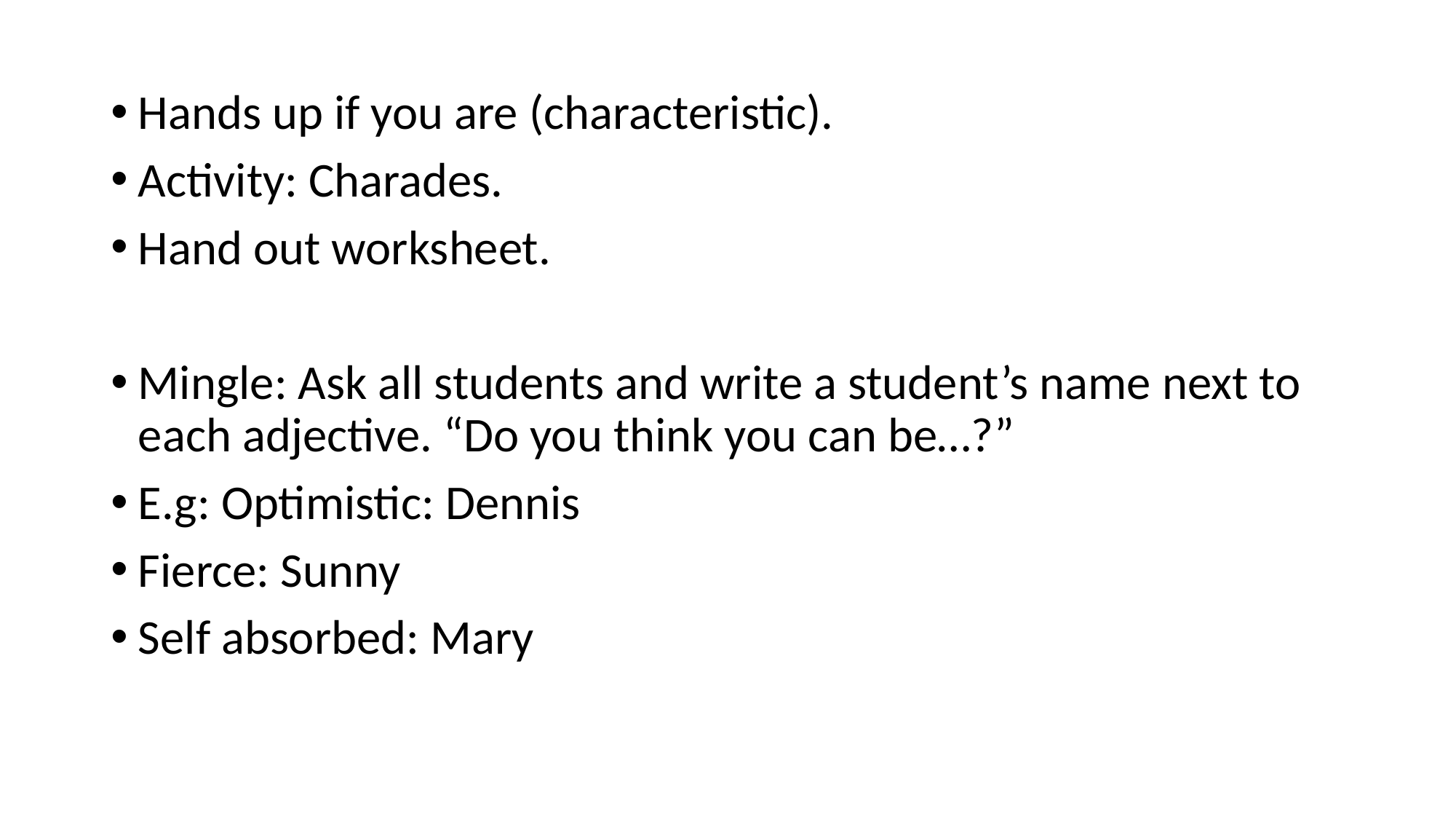

#
Hands up if you are (characteristic).
Activity: Charades.
Hand out worksheet.

Mingle: Ask all students and write a student’s name next to each adjective. “Do you think you can be…?”
E.g: Optimistic: Dennis
Fierce: Sunny
Self absorbed: Mary